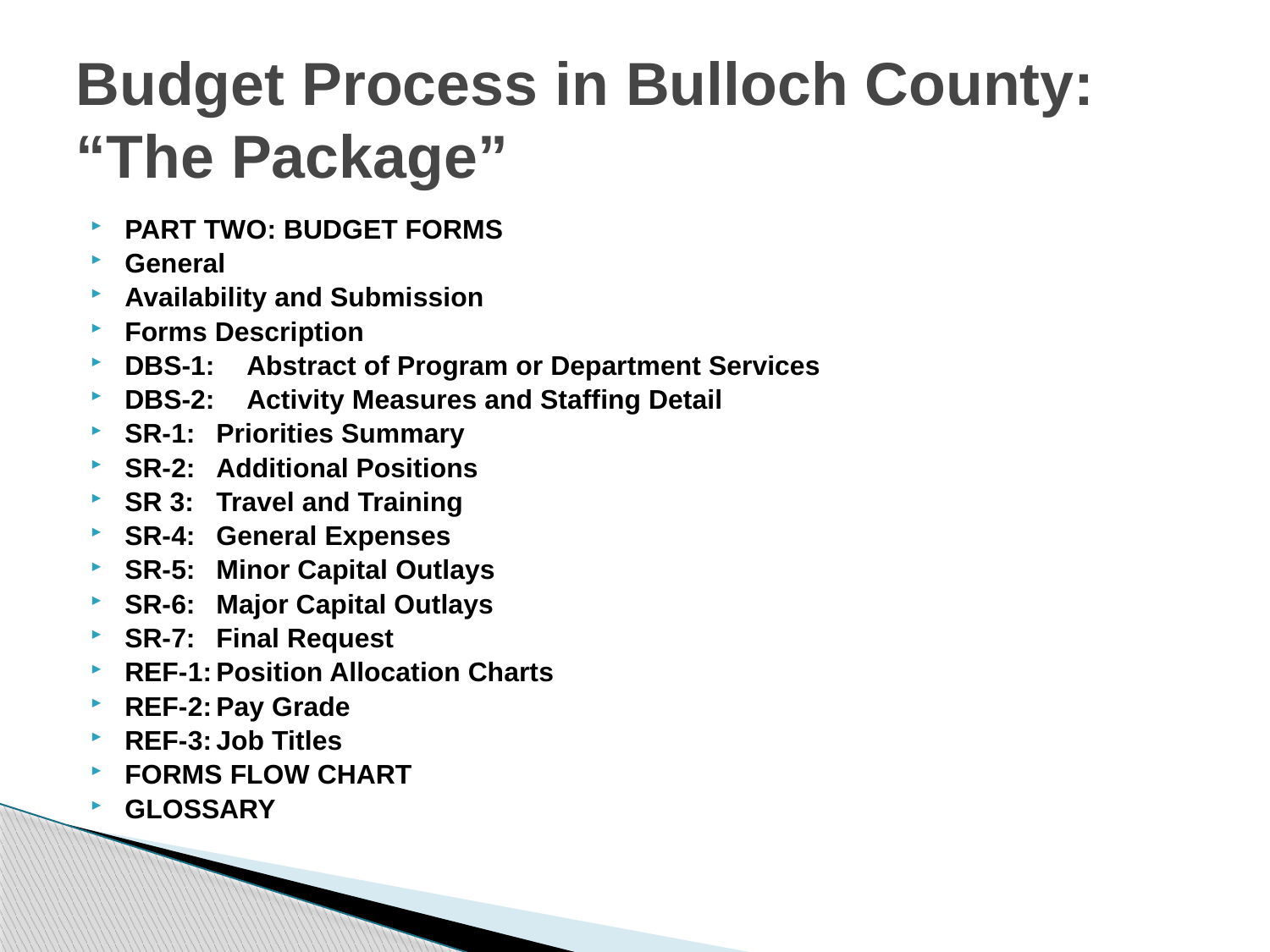

# Budget Process in Bulloch County: “The Package”
PART TWO: BUDGET FORMS
General
Availability and Submission
Forms Description
DBS-1: 	Abstract of Program or Department Services
DBS-2: 	Activity Measures and Staffing Detail
SR-1:	Priorities Summary
SR-2: 	Additional Positions
SR 3:		Travel and Training
SR-4:	General Expenses
SR-5: 	Minor Capital Outlays
SR-6: 	Major Capital Outlays
SR-7: 	Final Request
REF-1:	Position Allocation Charts
REF-2:	Pay Grade
REF-3:	Job Titles
FORMS FLOW CHART
GLOSSARY